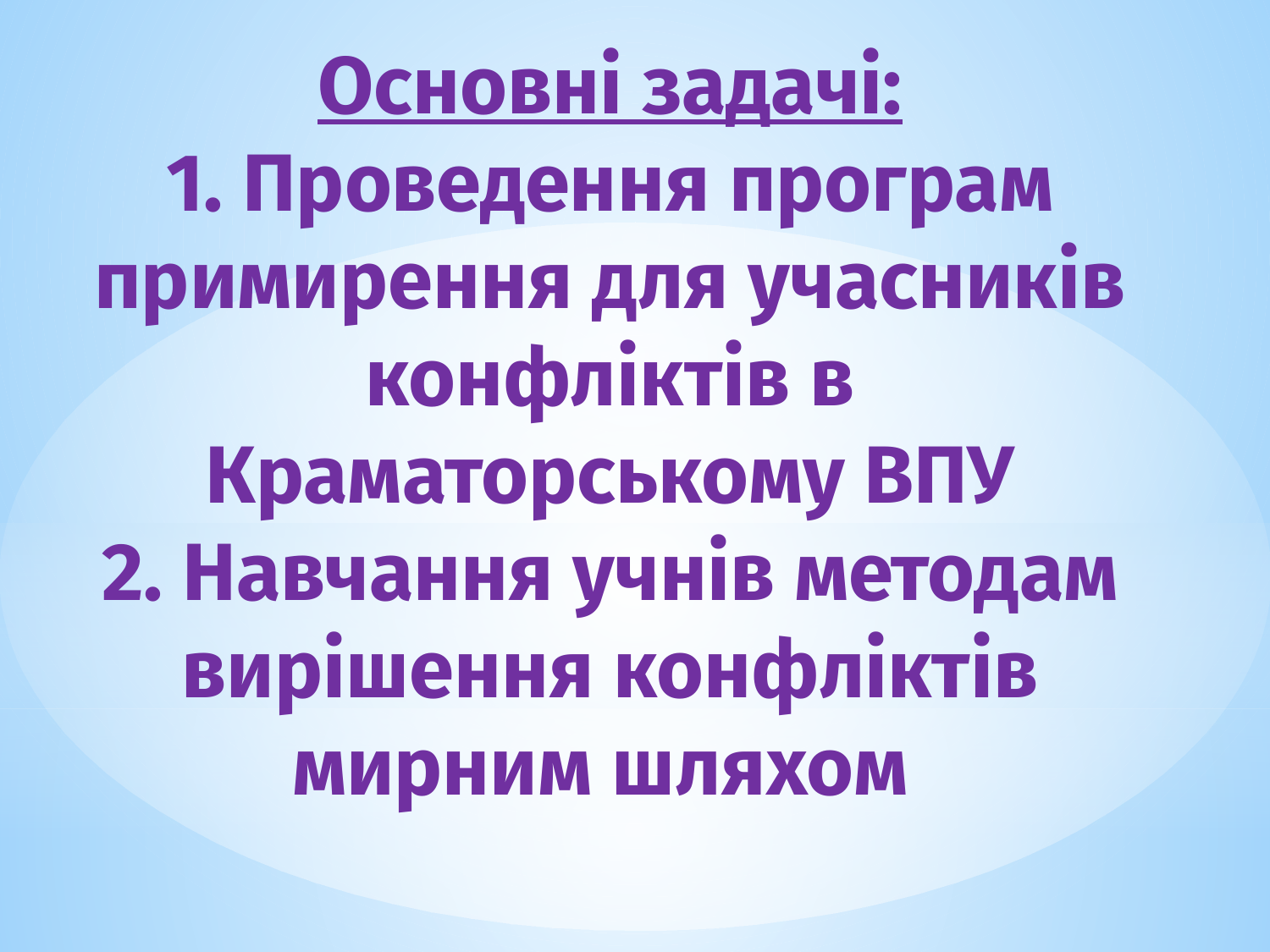

# Основні задачі: 1. Проведення програм примирення для учасників конфліктів в Краматорському ВПУ 2. Навчання учнів методам вирішення конфліктів мирним шляхом